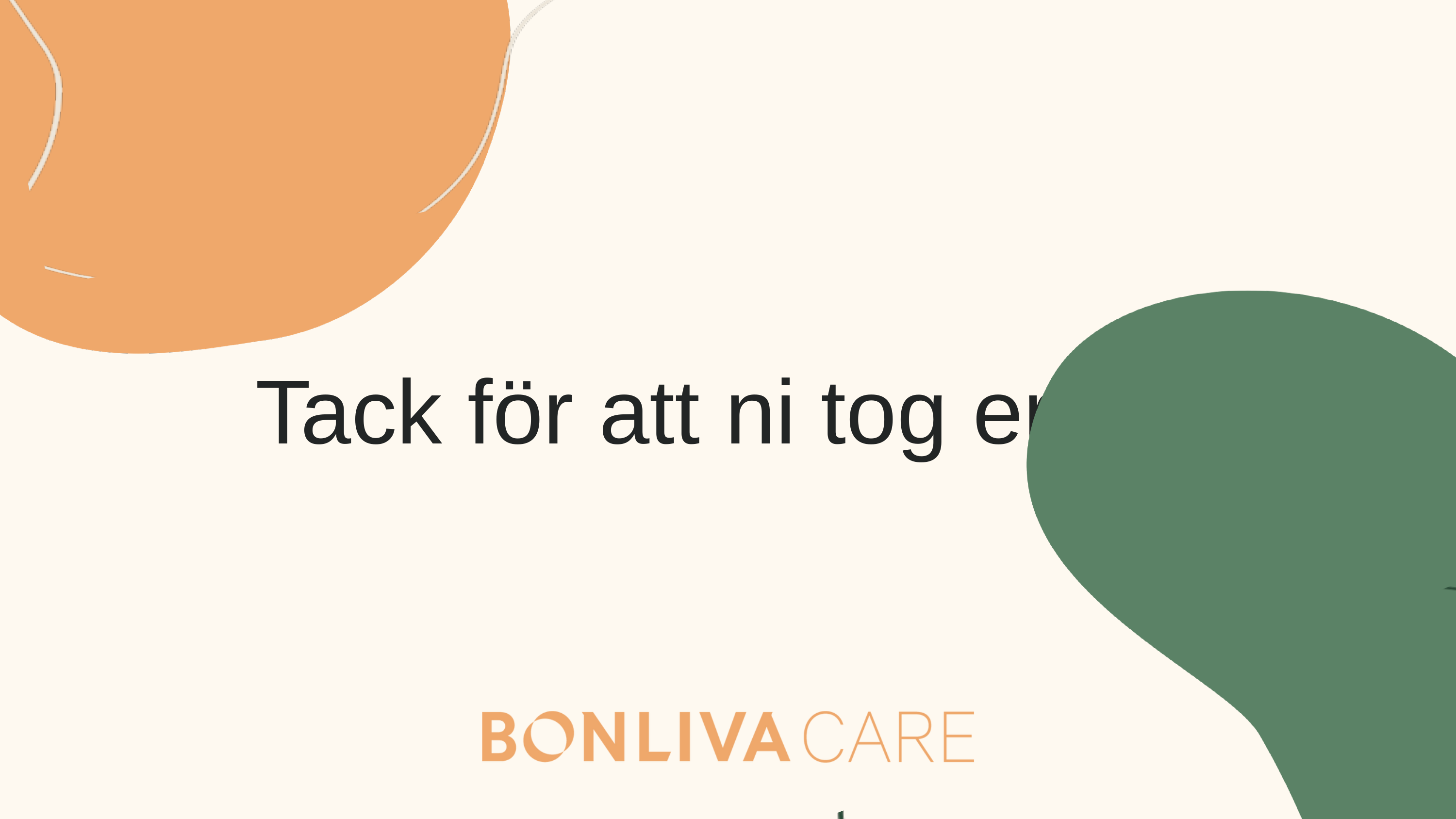

Tack för att ni tog er tid!